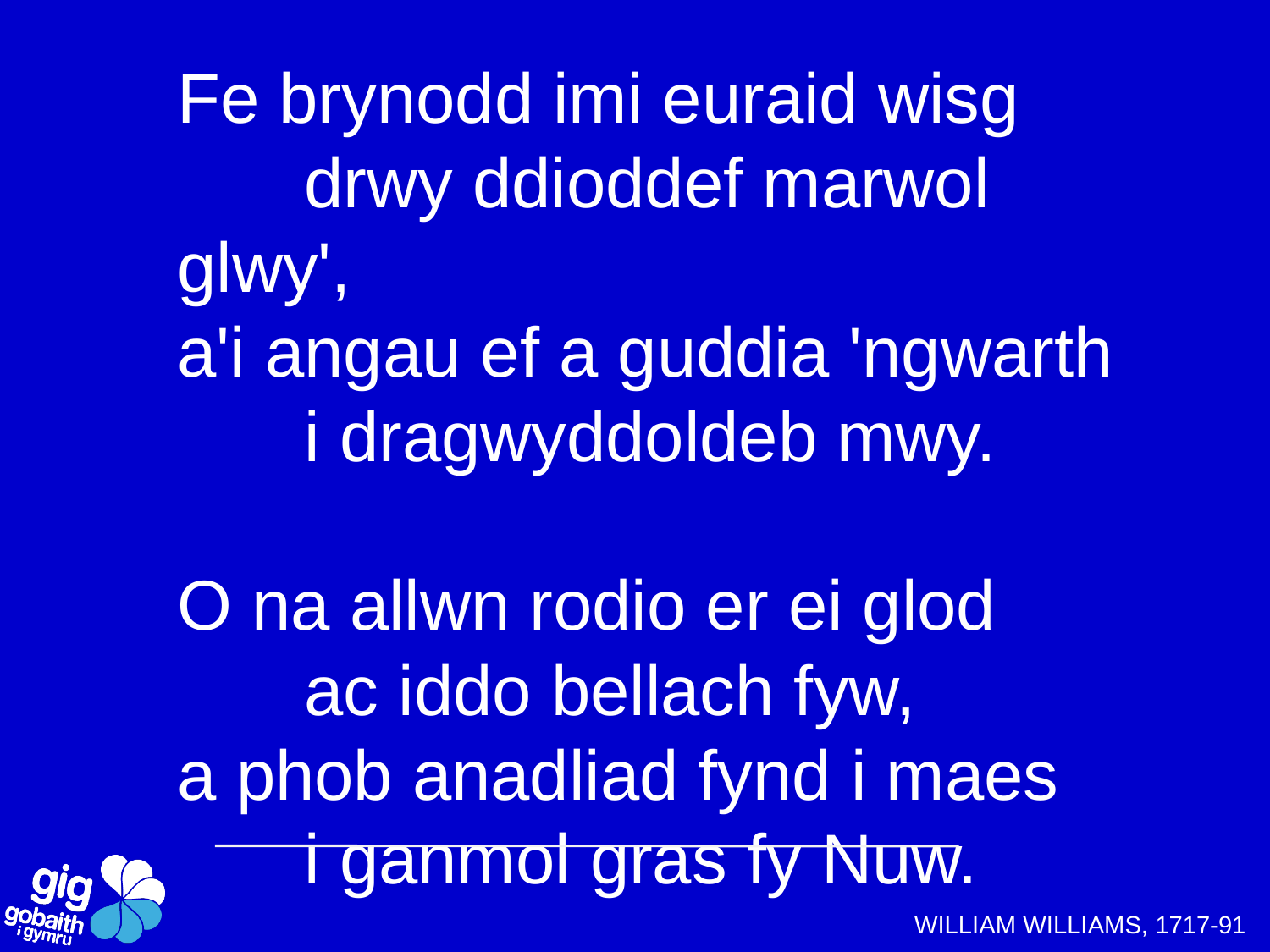

Fe brynodd imi euraid wisg
	drwy ddioddef marwol glwy',
a'i angau ef a guddia 'ngwarth
	i dragwyddoldeb mwy.

O na allwn rodio er ei glod
	ac iddo bellach fyw,
a phob anadliad fynd i maes
	i ganmol gras fy Nuw.
WILLIAM WILLIAMS, 1717-91